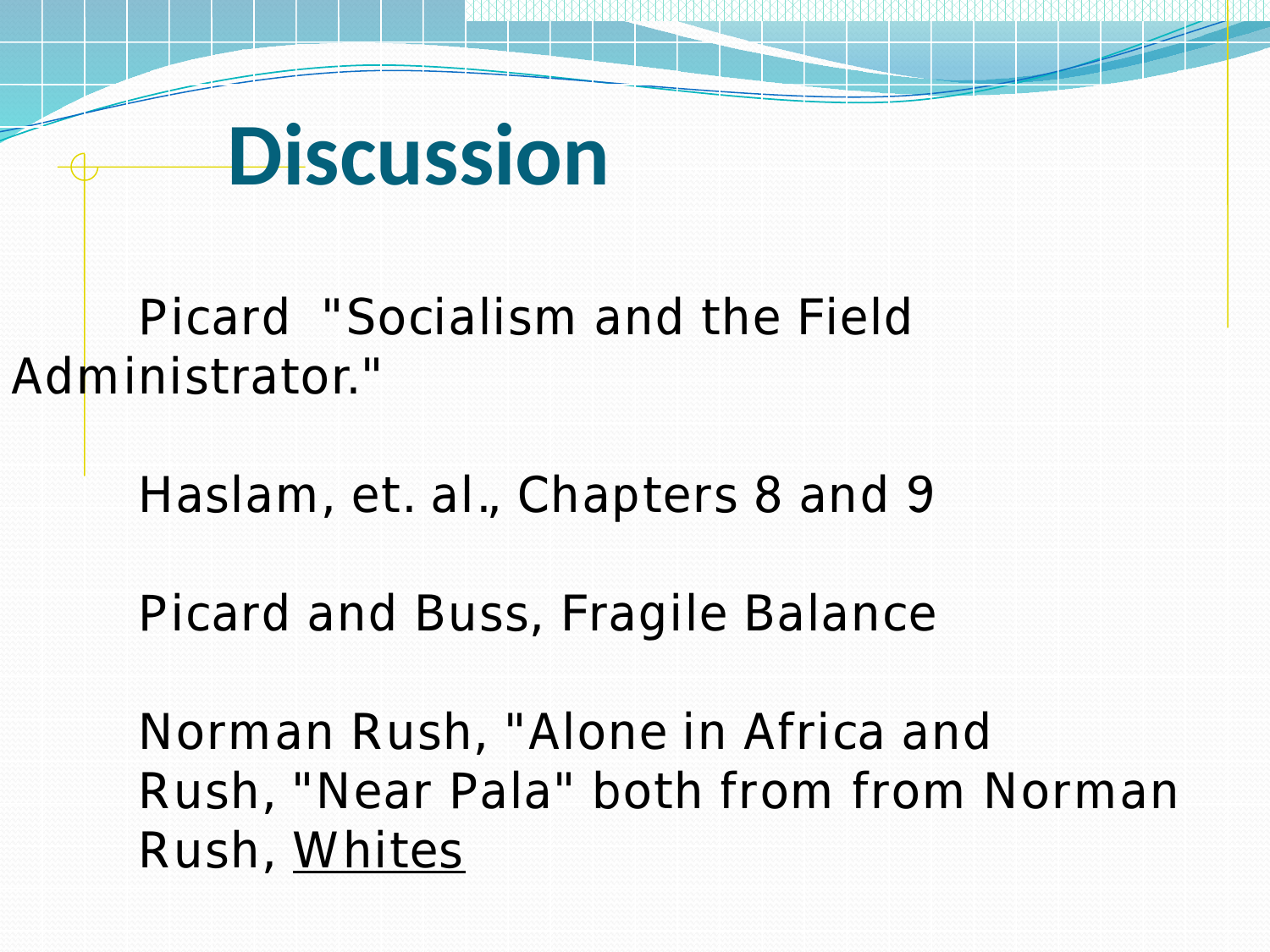

Discussion

	Picard  "Socialism and the Field 	Administrator."

	Haslam, et. al., Chapters 8 and 9

	Picard and Buss, Fragile Balance

	Norman Rush, "Alone in Africa and
	Rush, "Near Pala" both from from Norman 	Rush, Whites